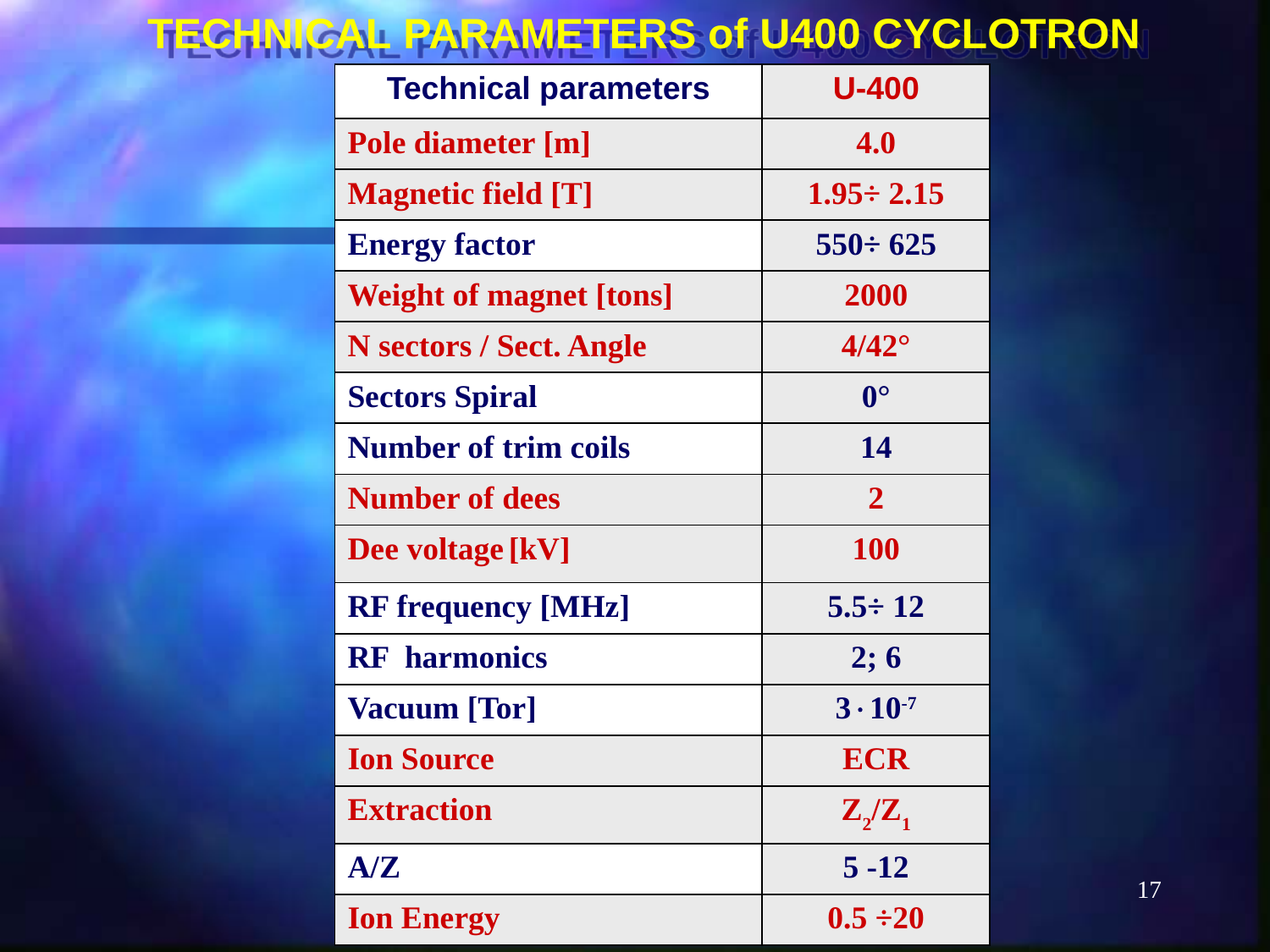

TECHNICAL PARAMETERS of U400 CYCLOTRON
| Technical parameters | U-400 |
| --- | --- |
| Pole diameter [m] | 4.0 |
| Magnetic field [T] | 1.95÷ 2.15 |
| Energy factor | 550÷ 625 |
| Weight of magnet [tons] | 2000 |
| N sectors / Sect. Angle | 4/42° |
| Sectors Spiral | 0° |
| Number of trim coils | 14 |
| Number of dees | 2 |
| Dee voltage [kV] | 100 |
| RF frequency [MHz] | 5.5÷ 12 |
| RF harmonics | 2; 6 |
| Vacuum [Tor] | 3⋅10-7 |
| Ion Source | ECR |
| Extraction | Z2/Z1 |
| A/Z | 5 -12 |
| Ion Energy | 0.5 ÷20 |
17